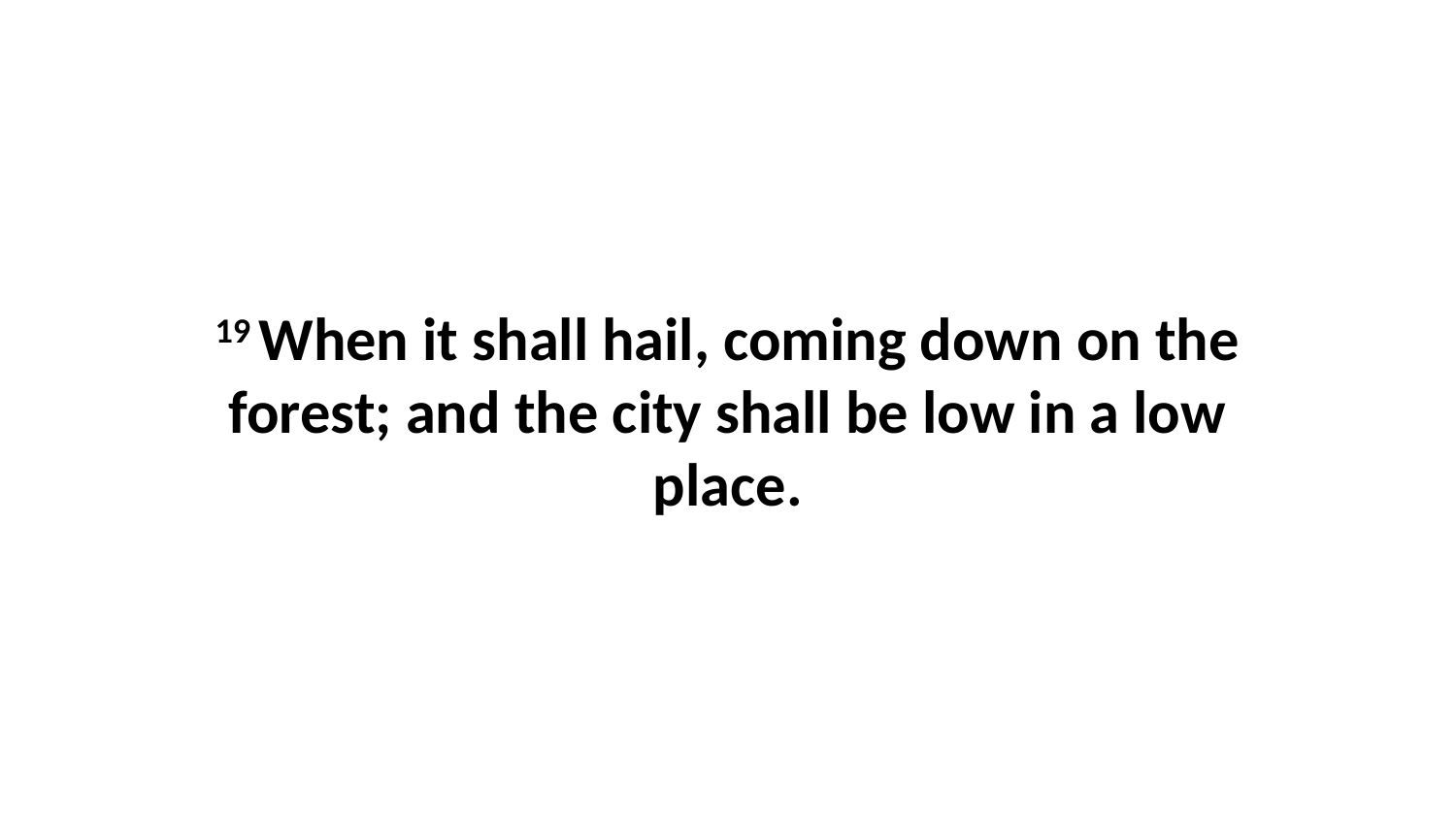

19 When it shall hail, coming down on the forest; and the city shall be low in a low place.